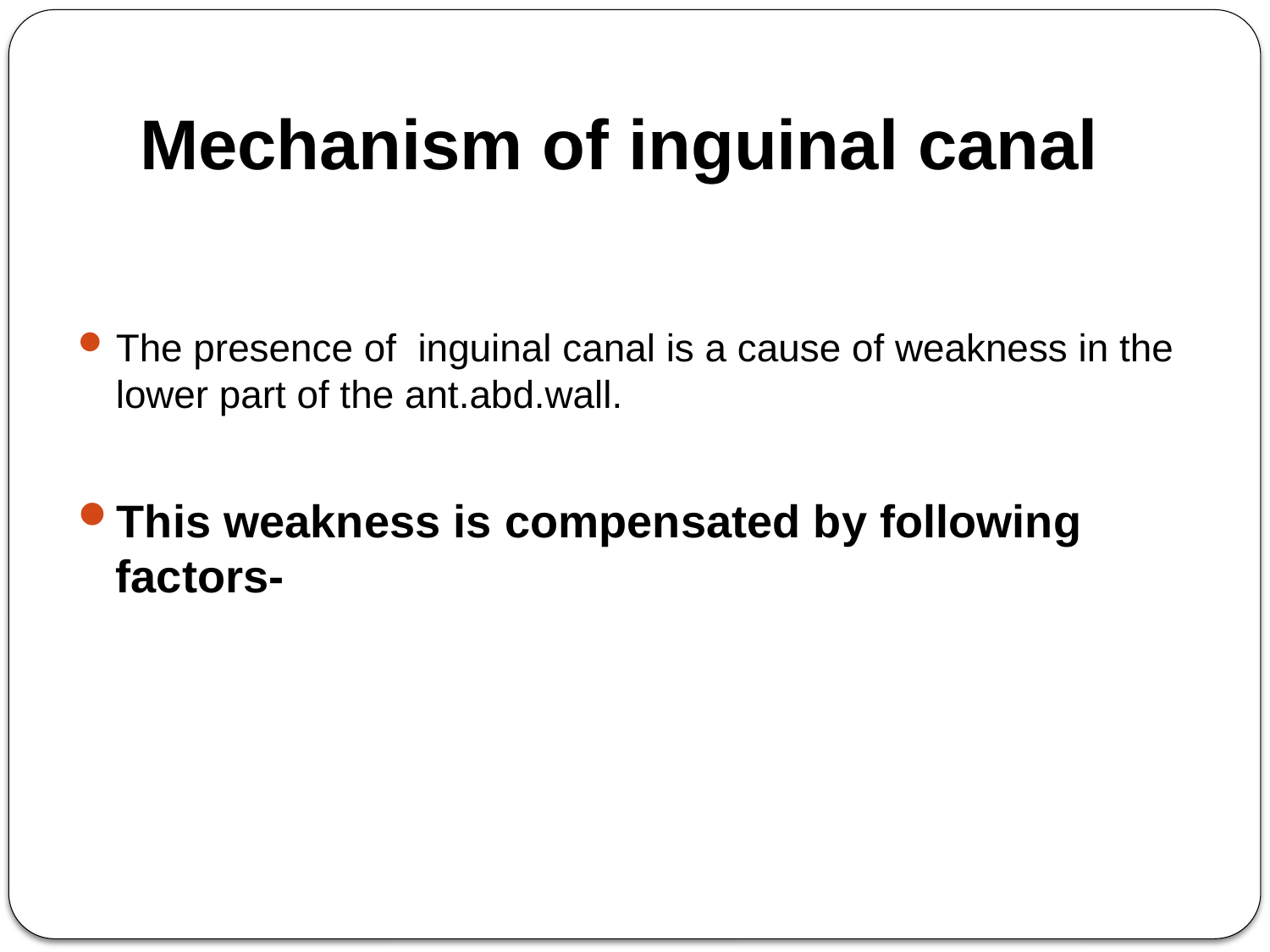

# Mechanism of inguinal canal

The presence of  inguinal canal is a cause of weakness in the lower part of the ant.abd.wall.

This weakness is compensated by following factors-